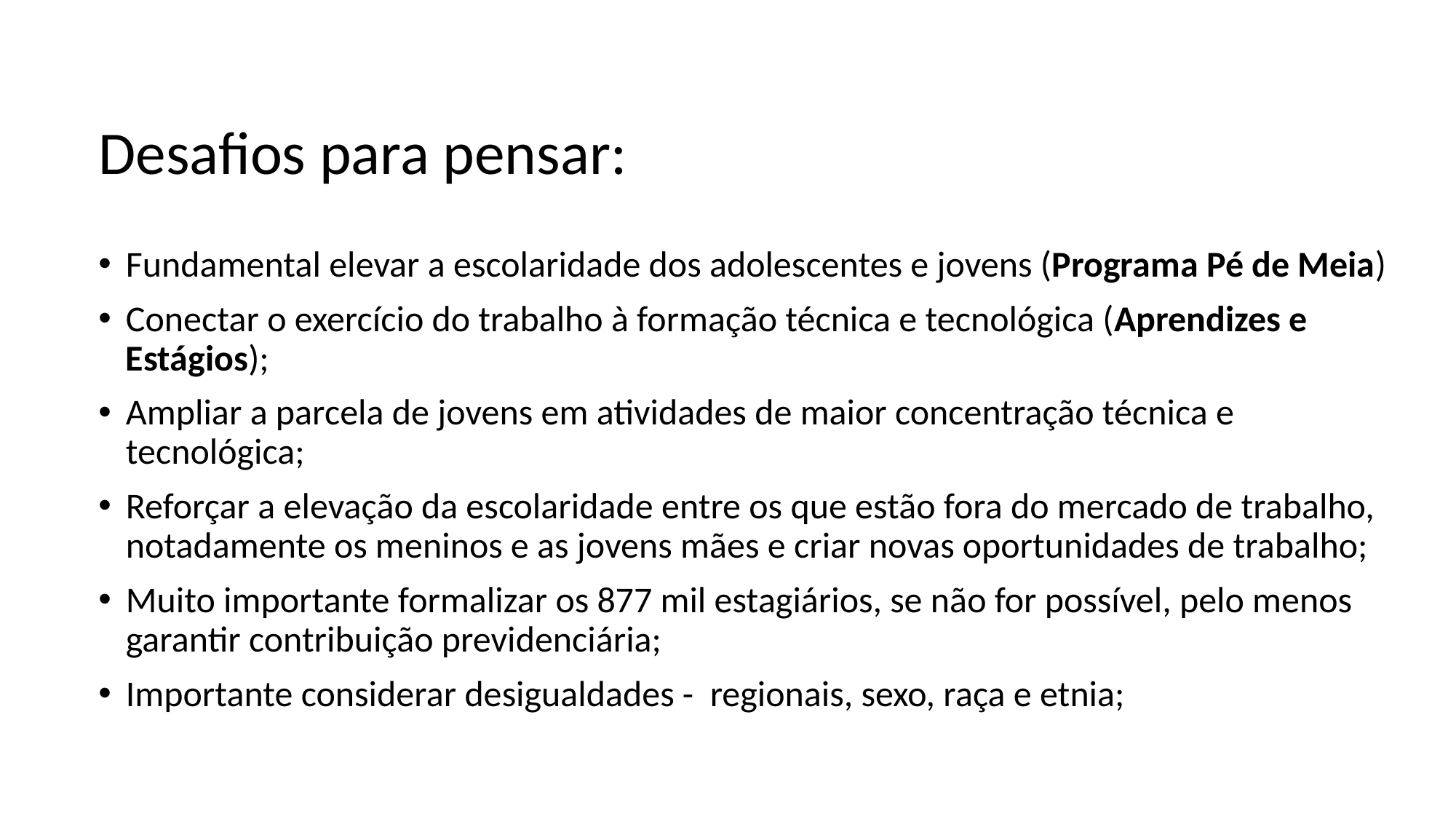

# Desafios para pensar:
Fundamental elevar a escolaridade dos adolescentes e jovens (Programa Pé de Meia)
Conectar o exercício do trabalho à formação técnica e tecnológica (Aprendizes e Estágios);
Ampliar a parcela de jovens em atividades de maior concentração técnica e tecnológica;
Reforçar a elevação da escolaridade entre os que estão fora do mercado de trabalho, notadamente os meninos e as jovens mães e criar novas oportunidades de trabalho;
Muito importante formalizar os 877 mil estagiários, se não for possível, pelo menos garantir contribuição previdenciária;
Importante considerar desigualdades -  regionais, sexo, raça e etnia;